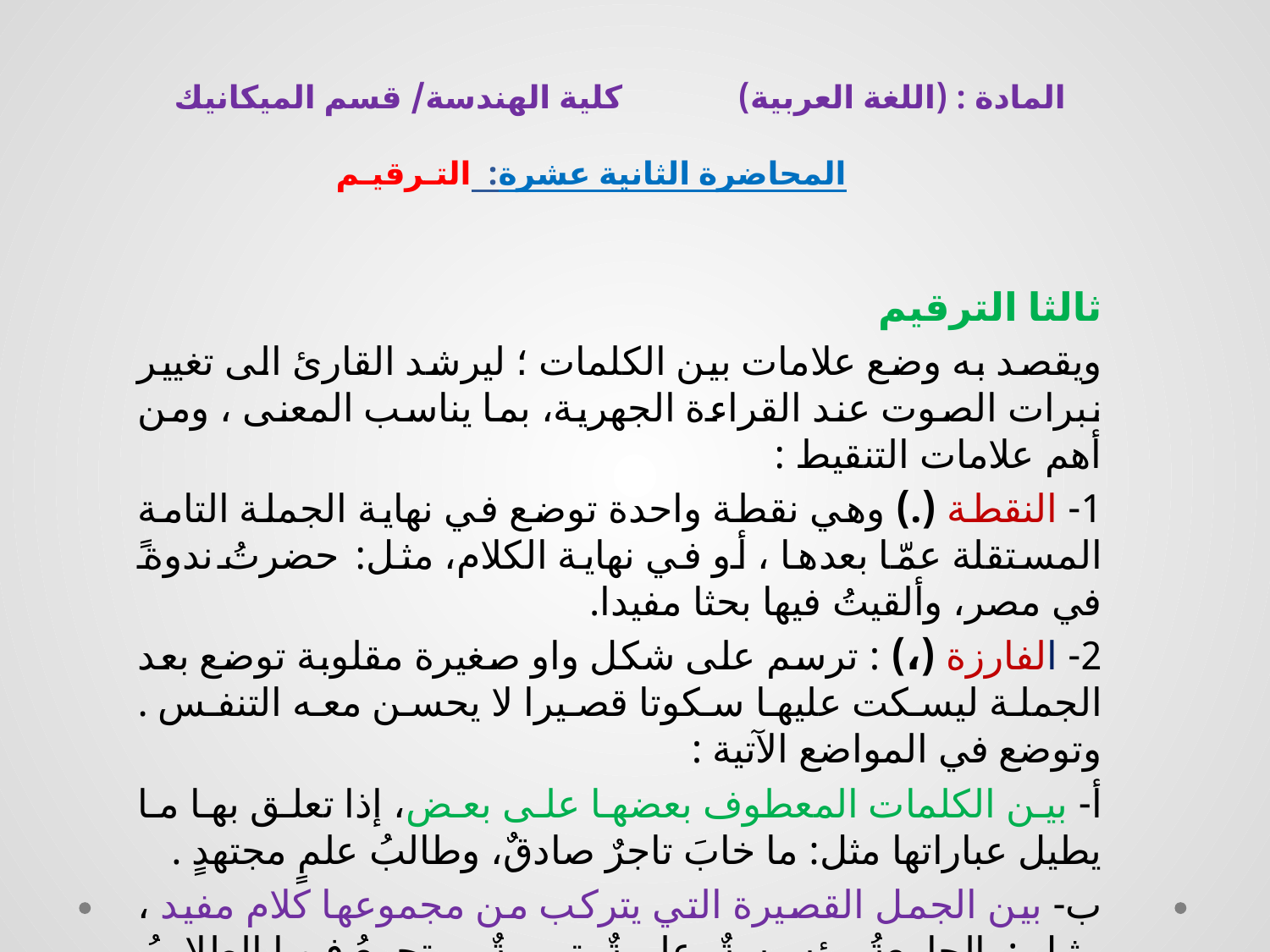

# المادة : (اللغة العربية)              كلية الهندسة/ قسم الميكانيك المحاضرة الثانية عشرة:  التـرقيـم
ثالثا الترقيم
ويقصد به وضع علامات بين الكلمات ؛ ليرشد القارئ الى تغيير نبرات الصوت عند القراءة الجهرية، بما يناسب المعنى ، ومن أهم علامات التنقيط :
1- النقطة (.) وهي نقطة واحدة توضع في نهاية الجملة التامة المستقلة عمّا بعدها ، أو في نهاية الكلام، مثل: حضرتُ ندوةً في مصر، وألقيتُ فيها بحثا مفيدا.
2- الفارزة (،) : ترسم على شكل واو صغيرة مقلوبة توضع بعد الجملة ليسكت عليها سكوتا قصيرا لا يحسن معه التنفس . وتوضع في المواضع الآتية :
أ‌- بين الكلمات المعطوف بعضها على بعض، إذا تعلق بها ما يطيل عباراتها مثل: ما خابَ تاجرٌ صادقٌ، وطالبُ علمٍ مجتهدٍ .
ب- بين الجمل القصيرة التي يتركب من مجموعها كلام مفيد ، مثل : الجامعةُ مؤسسةٌ علميةٌ تربويةٌ ، يتجمعُ فيها الطلابُ لإلقاءِ المحاضراتِ، وعقد المؤتمراتِ والندواتِ العلميةِ .